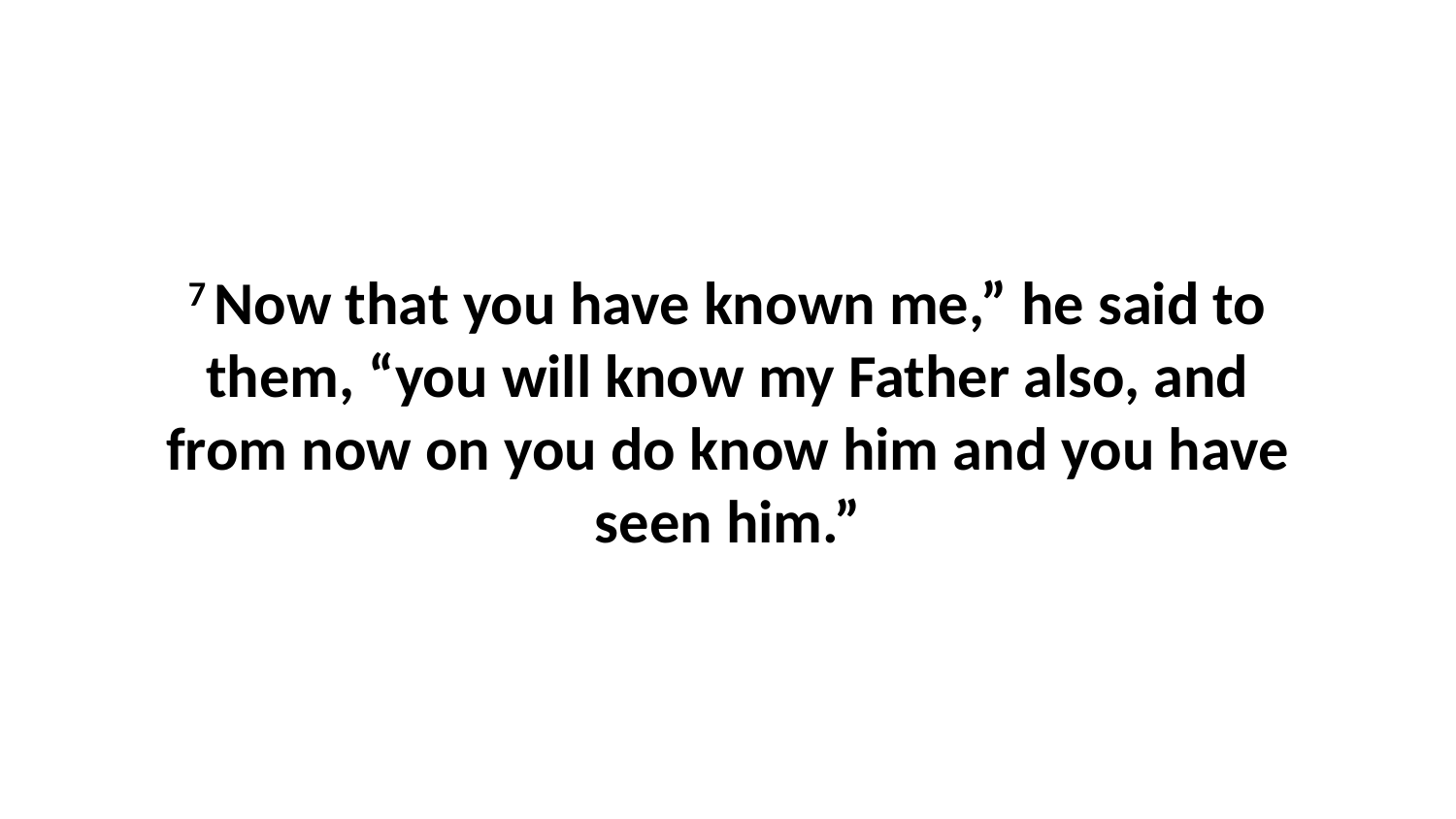

7 Now that you have known me,” he said to them, “you will know my Father also, and from now on you do know him and you have seen him.”